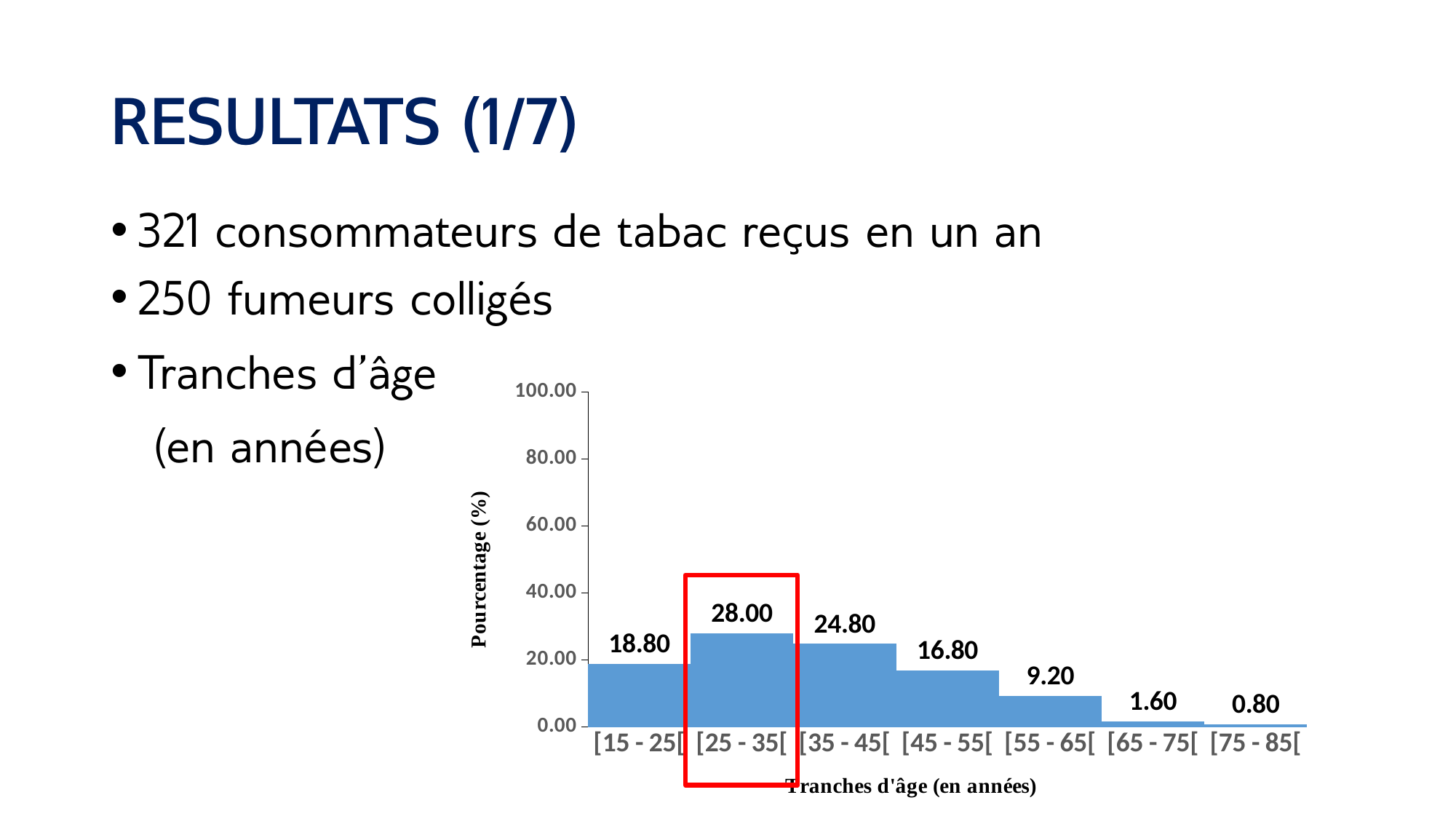

# RESULTATS (1/7)
321 consommateurs de tabac reçus en un an
250 fumeurs colligés
Tranches d’âge
   (en années)

### Chart

| Category | Pourcentages (%) |
|---|---|
| [15 - 25[ | 18.8 |
| [25 - 35[ | 28.000000000000004 |
| [35 - 45[ | 24.8 |
| [45 - 55[ | 16.8 |
| [55 - 65[ | 9.200000000000001 |
| [65 - 75[ | 1.6 |
| [75 - 85[ | 0.8 |